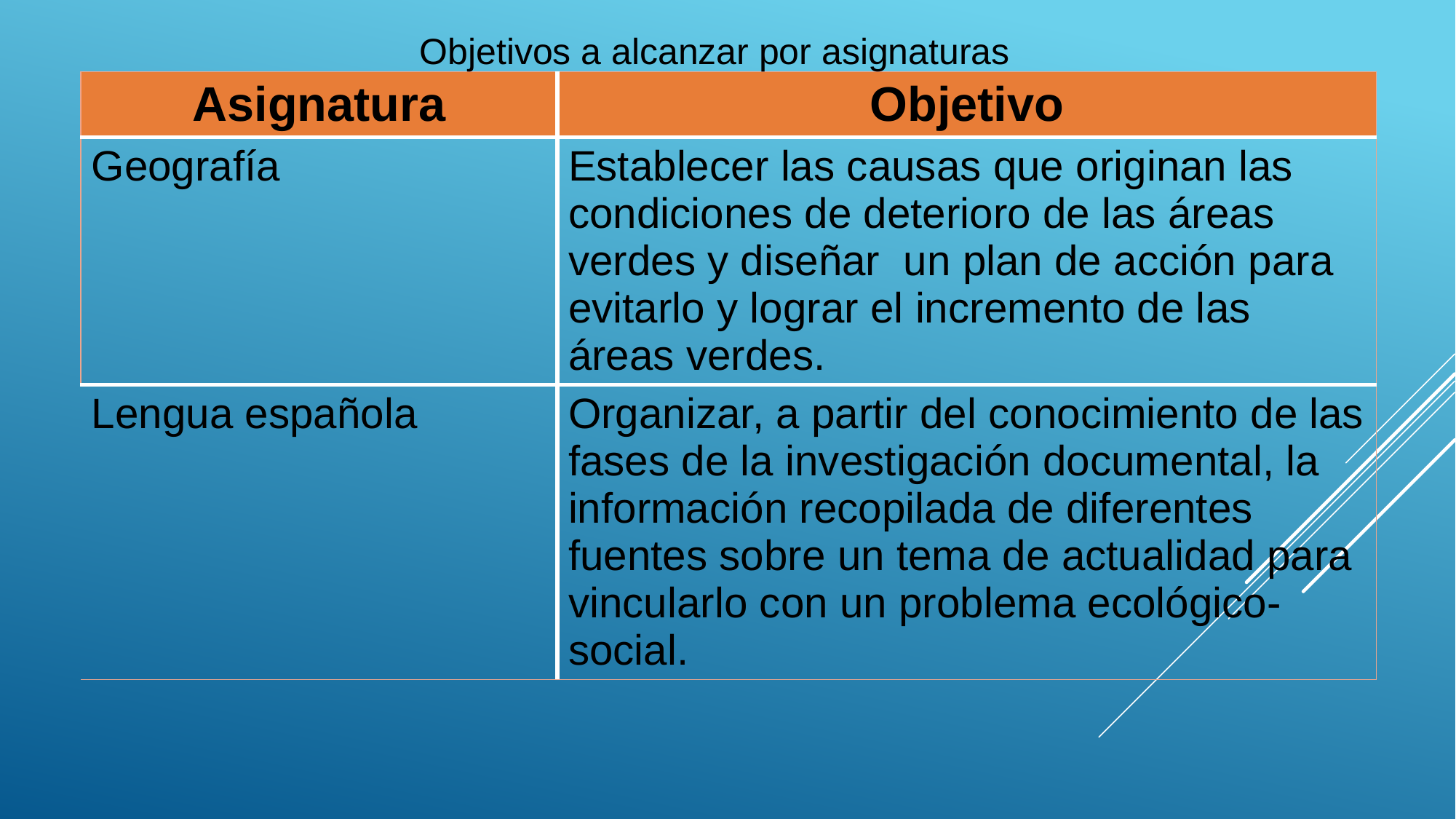

Objetivos a alcanzar por asignaturas

| Asignatura | Objetivo |
| --- | --- |
| Geografía | Establecer las causas que originan las condiciones de deterioro de las áreas verdes y diseñar un plan de acción para evitarlo y lograr el incremento de las áreas verdes. |
| Lengua española | Organizar, a partir del conocimiento de las fases de la investigación documental, la información recopilada de diferentes fuentes sobre un tema de actualidad para vincularlo con un problema ecológico-social. |